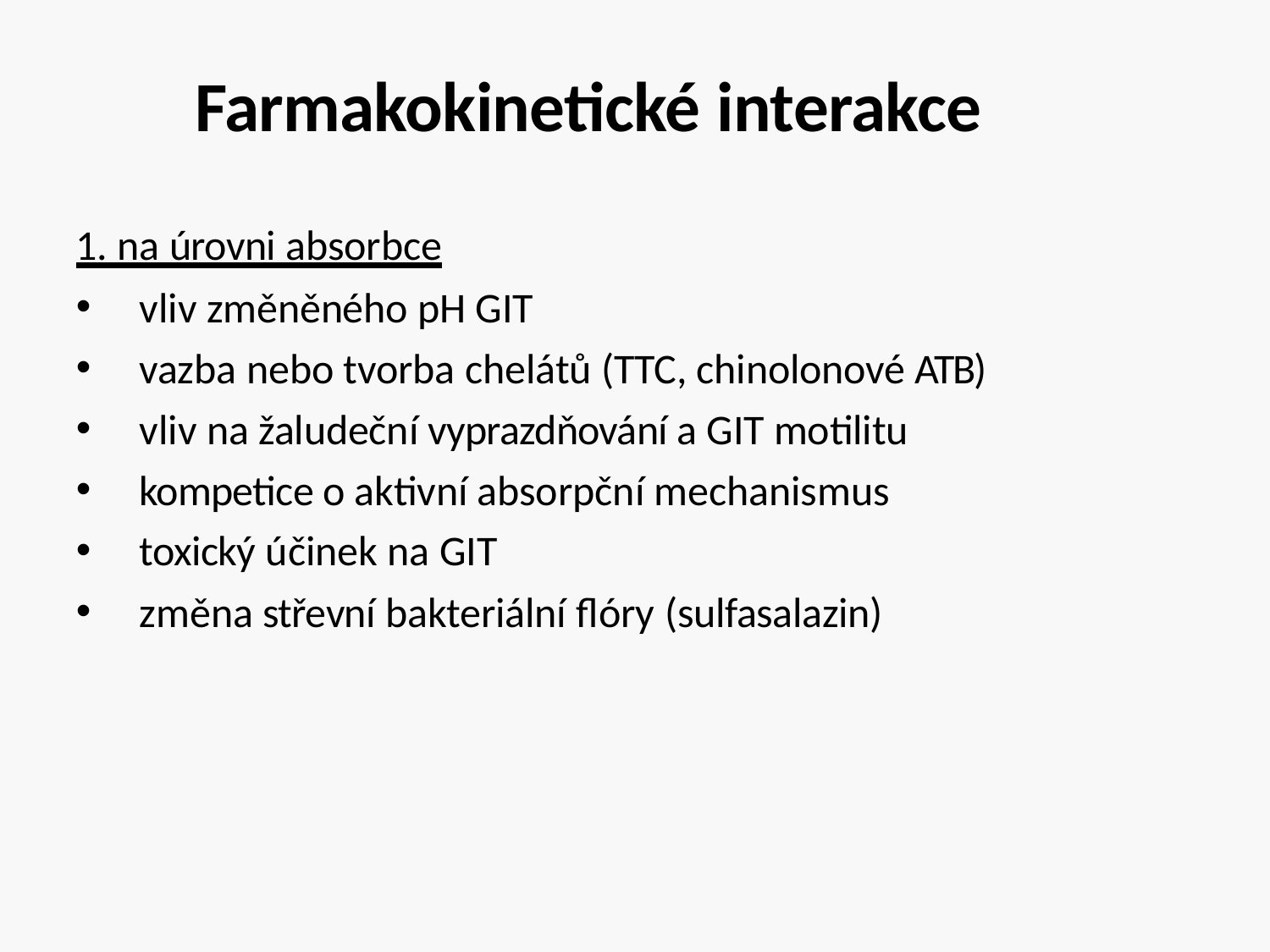

# Farmakokinetické interakce
1. na úrovni absorbce
vliv změněného pH GIT
vazba nebo tvorba chelátů (TTC, chinolonové ATB)
vliv na žaludeční vyprazdňování a GIT motilitu
kompetice o aktivní absorpční mechanismus
toxický účinek na GIT
změna střevní bakteriální flóry (sulfasalazin)